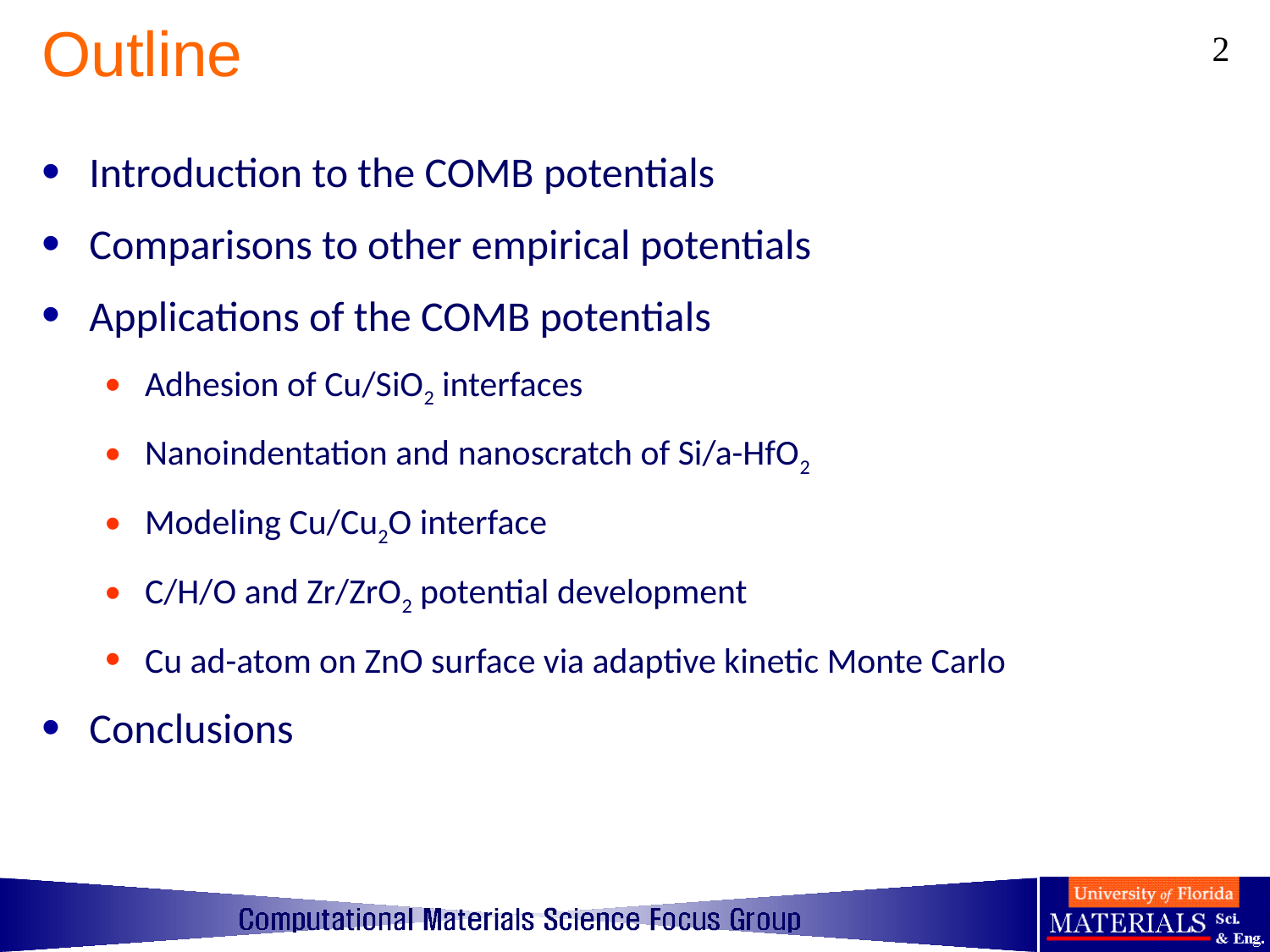

2
# Outline
Introduction to the COMB potentials
Comparisons to other empirical potentials
Applications of the COMB potentials
Adhesion of Cu/SiO2 interfaces
Nanoindentation and nanoscratch of Si/a-HfO2
Modeling Cu/Cu2O interface
C/H/O and Zr/ZrO2 potential development
Cu ad-atom on ZnO surface via adaptive kinetic Monte Carlo
Conclusions